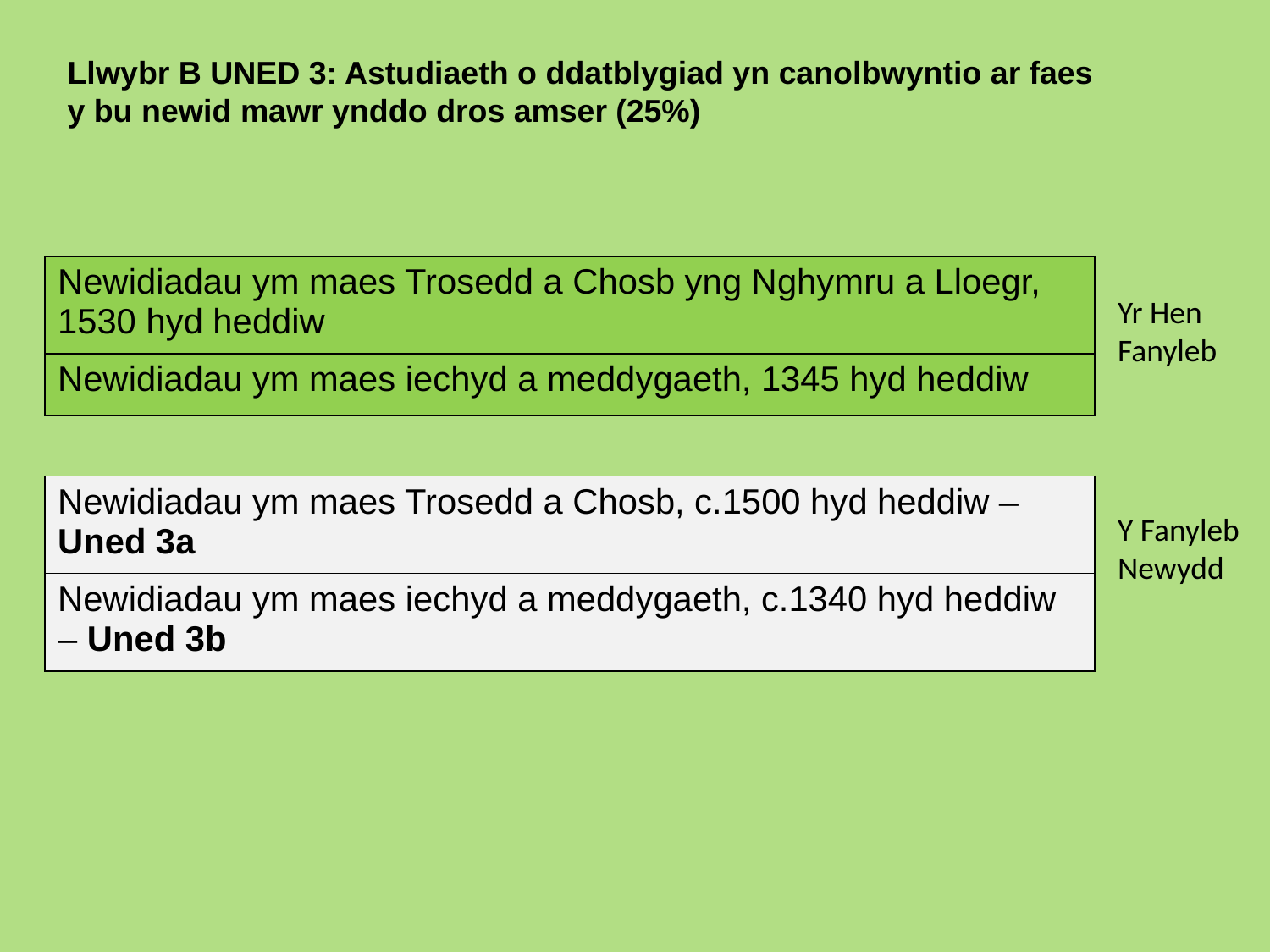

Llwybr B UNED 3: Astudiaeth o ddatblygiad yn canolbwyntio ar faes y bu newid mawr ynddo dros amser (25%)
| Newidiadau ym maes Trosedd a Chosb yng Nghymru a Lloegr, 1530 hyd heddiw |
| --- |
| Newidiadau ym maes iechyd a meddygaeth, 1345 hyd heddiw |
Yr Hen Fanyleb
| Newidiadau ym maes Trosedd a Chosb, c.1500 hyd heddiw – Uned 3a |
| --- |
| Newidiadau ym maes iechyd a meddygaeth, c.1340 hyd heddiw – Uned 3b |
Y Fanyleb Newydd